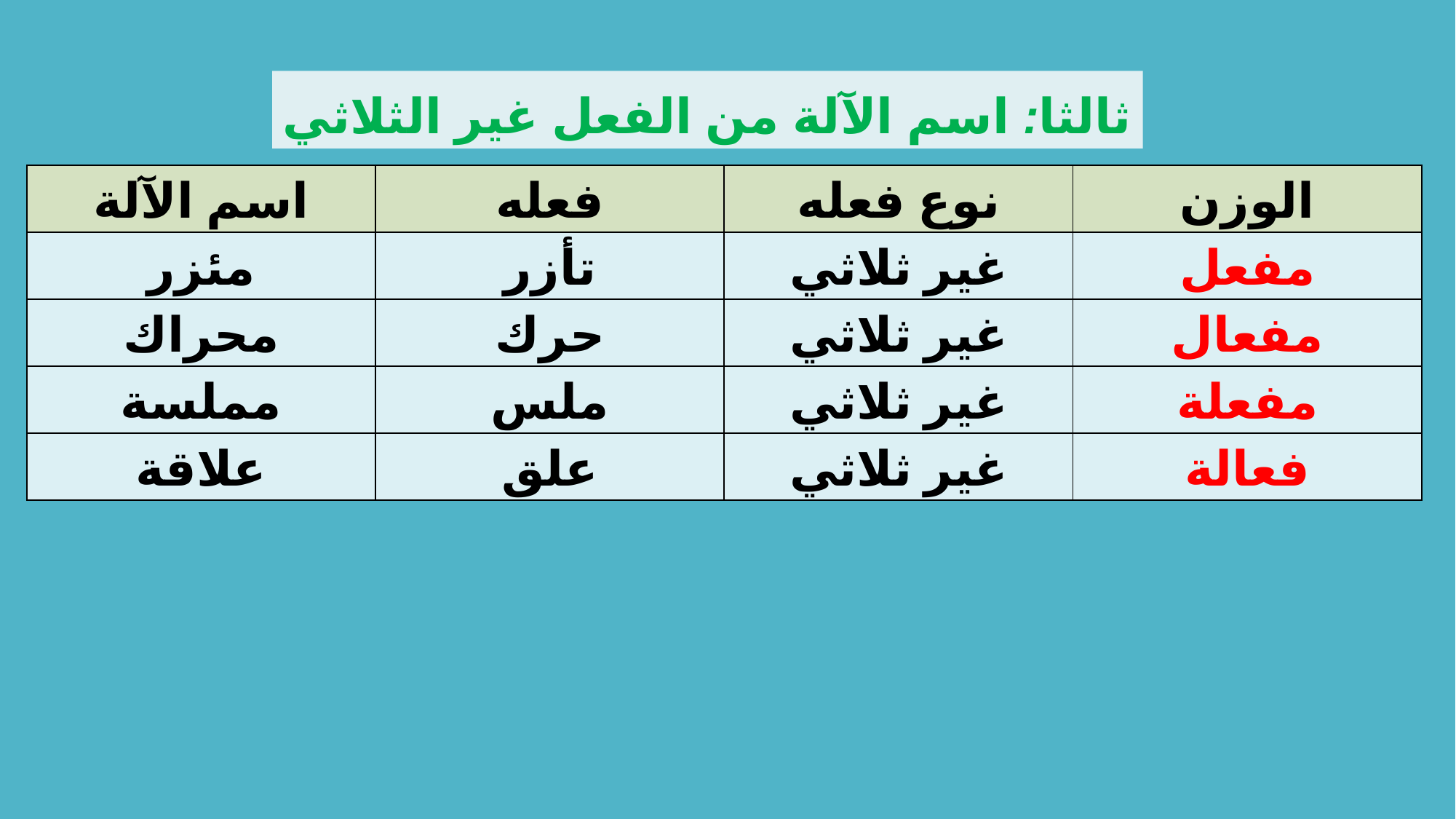

ثالثا: اسم الآلة من الفعل غير الثلاثي
| اسم الآلة | فعله | نوع فعله | الوزن |
| --- | --- | --- | --- |
| مئزر | تأزر | غير ثلاثي | مفعل |
| محراك | حرك | غير ثلاثي | مفعال |
| مملسة | ملس | غير ثلاثي | مفعلة |
| علاقة | علق | غير ثلاثي | فعالة |